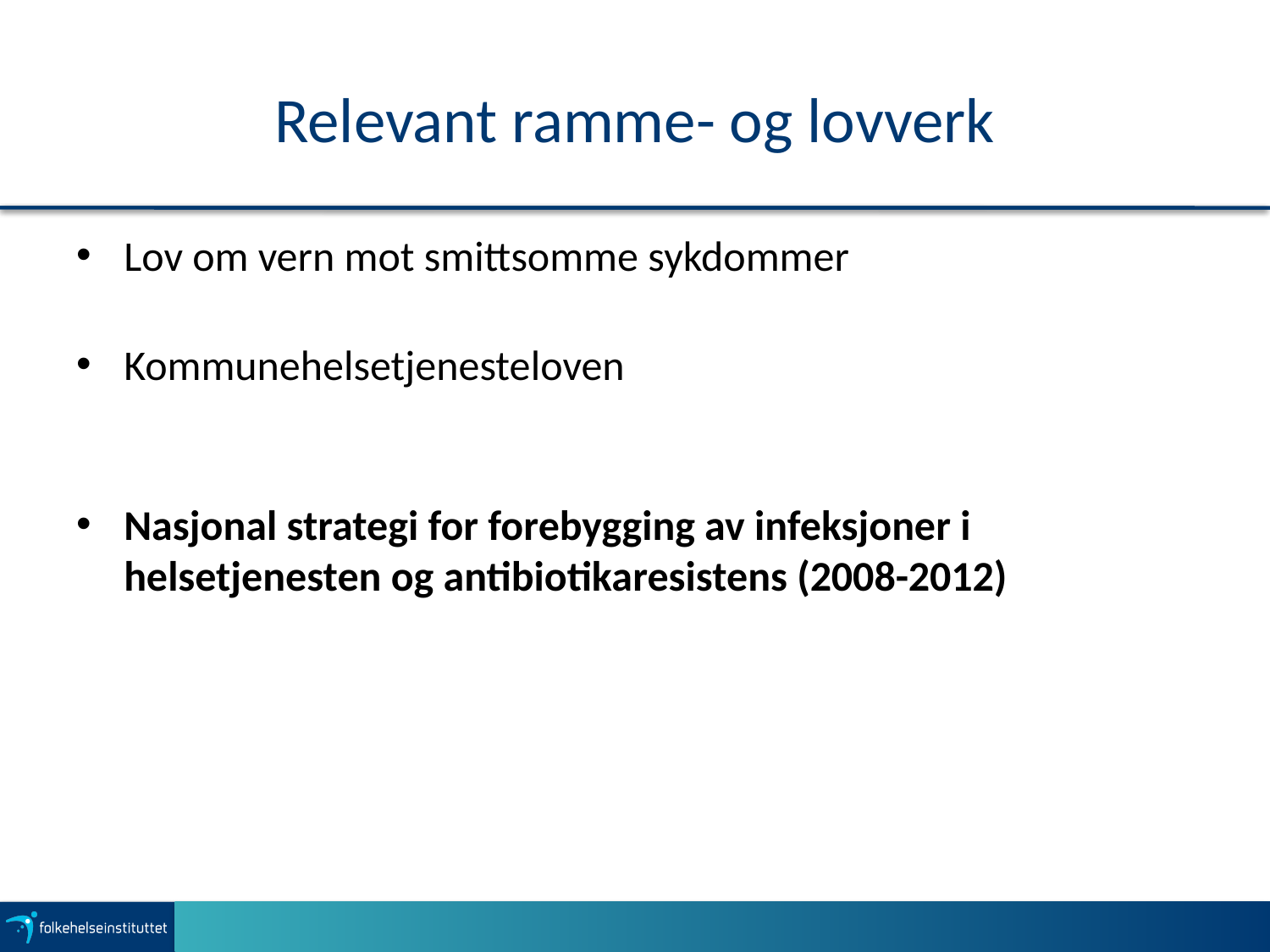

# Relevant ramme- og lovverk
Lov om vern mot smittsomme sykdommer

Kommunehelsetjenesteloven

Nasjonal strategi for forebygging av infeksjoner i helsetjenesten og antibiotikaresistens (2008-2012)